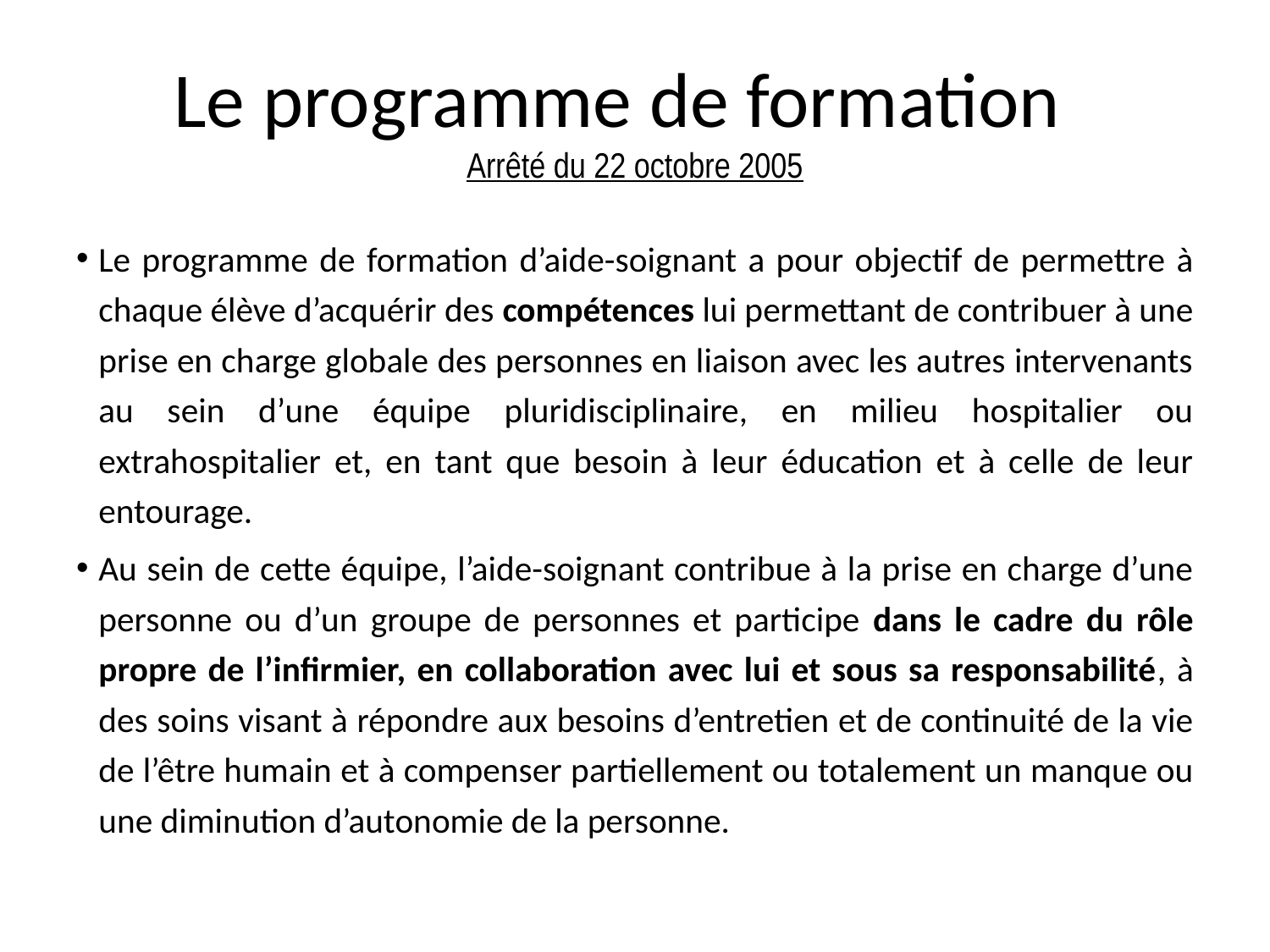

# Le programme de formation Arrêté du 22 octobre 2005
Le programme de formation d’aide-soignant a pour objectif de permettre à chaque élève d’acquérir des compétences lui permettant de contribuer à une prise en charge globale des personnes en liaison avec les autres intervenants au sein d’une équipe pluridisciplinaire, en milieu hospitalier ou extrahospitalier et, en tant que besoin à leur éducation et à celle de leur entourage.
Au sein de cette équipe, l’aide-soignant contribue à la prise en charge d’une personne ou d’un groupe de personnes et participe dans le cadre du rôle propre de l’infirmier, en collaboration avec lui et sous sa responsabilité, à des soins visant à répondre aux besoins d’entretien et de continuité de la vie de l’être humain et à compenser partiellement ou totalement un manque ou une diminution d’autonomie de la personne.

10